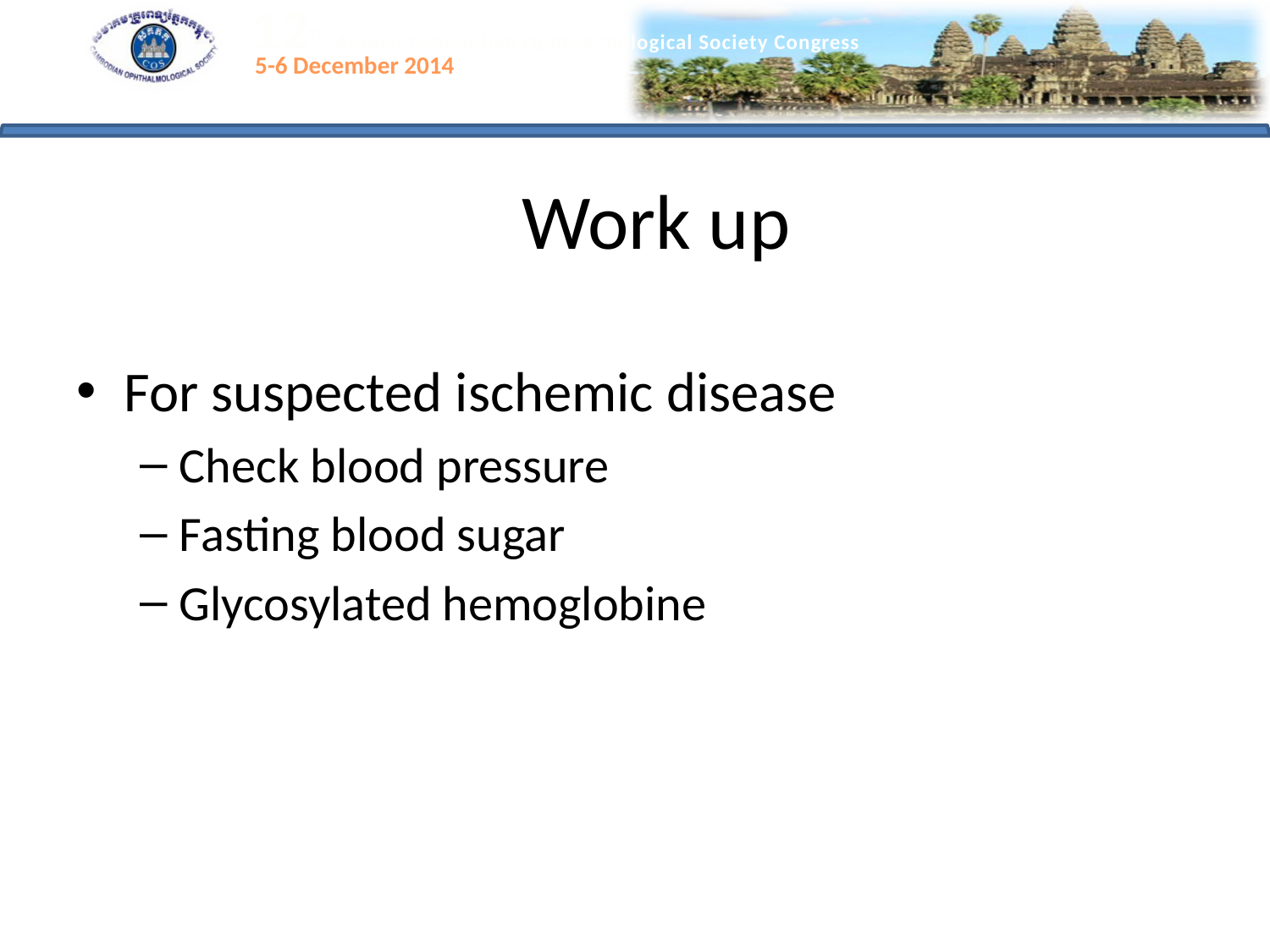

# Work up
For suspected ischemic disease
Check blood pressure
Fasting blood sugar
Glycosylated hemoglobine